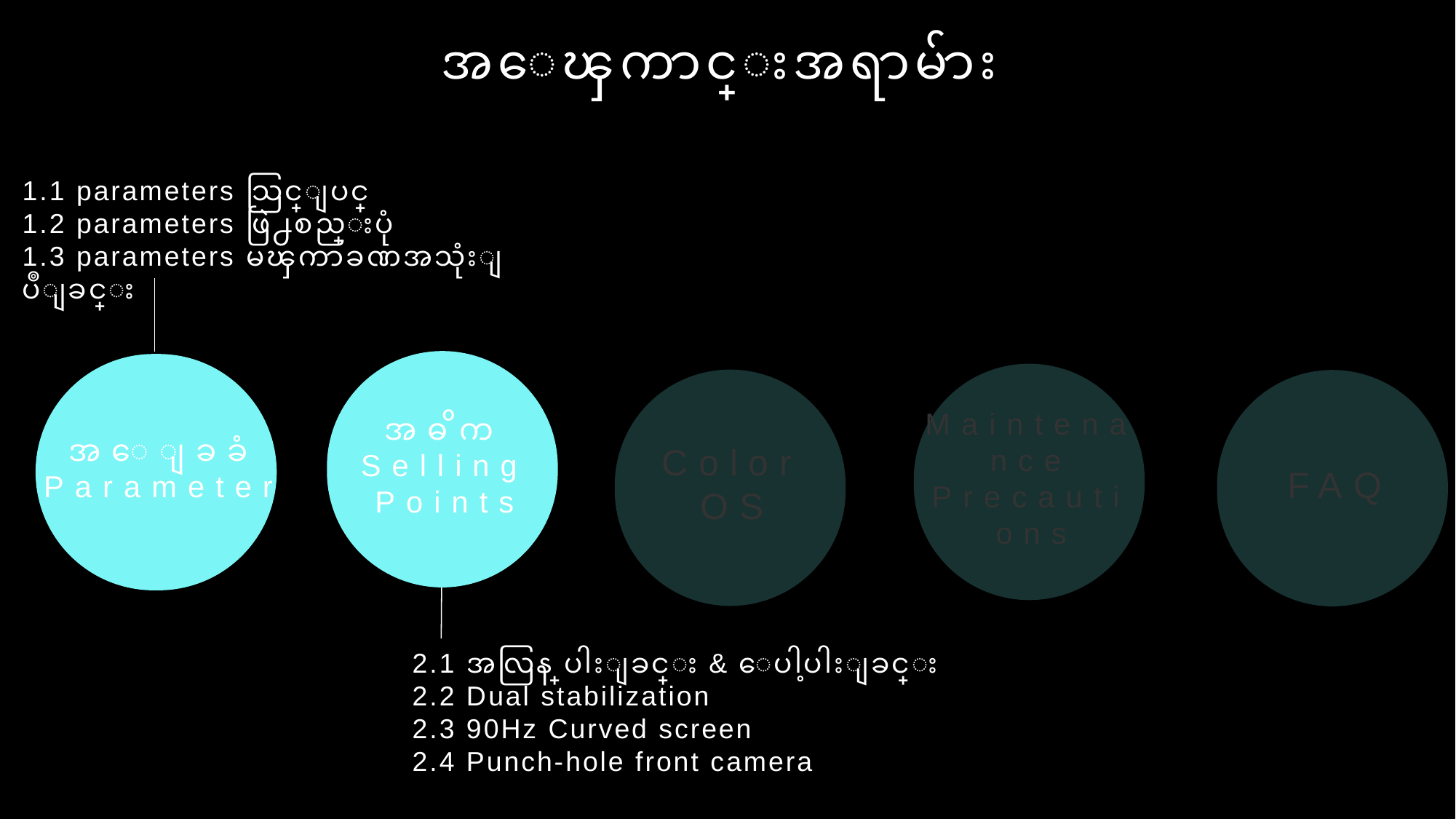

အေၾကာင္းအရာမ်ား
1.1 parameters သြင္ျပင္
1.2 parameters ဖြဲ႕စည္းပုံ
1.3 parameters မၾကာခဏအသုံးျပဳျခင္း

အဓိက Selling Points

အေျခခံ
Parameter

Maintenance Precautions

Color OS

FAQ

2.1 အလြန္ ပါးျခင္း & ေပါ့ပါးျခင္း
2.2 Dual stabilization
2.3 90Hz Curved screen
2.4 Punch-hole front camera